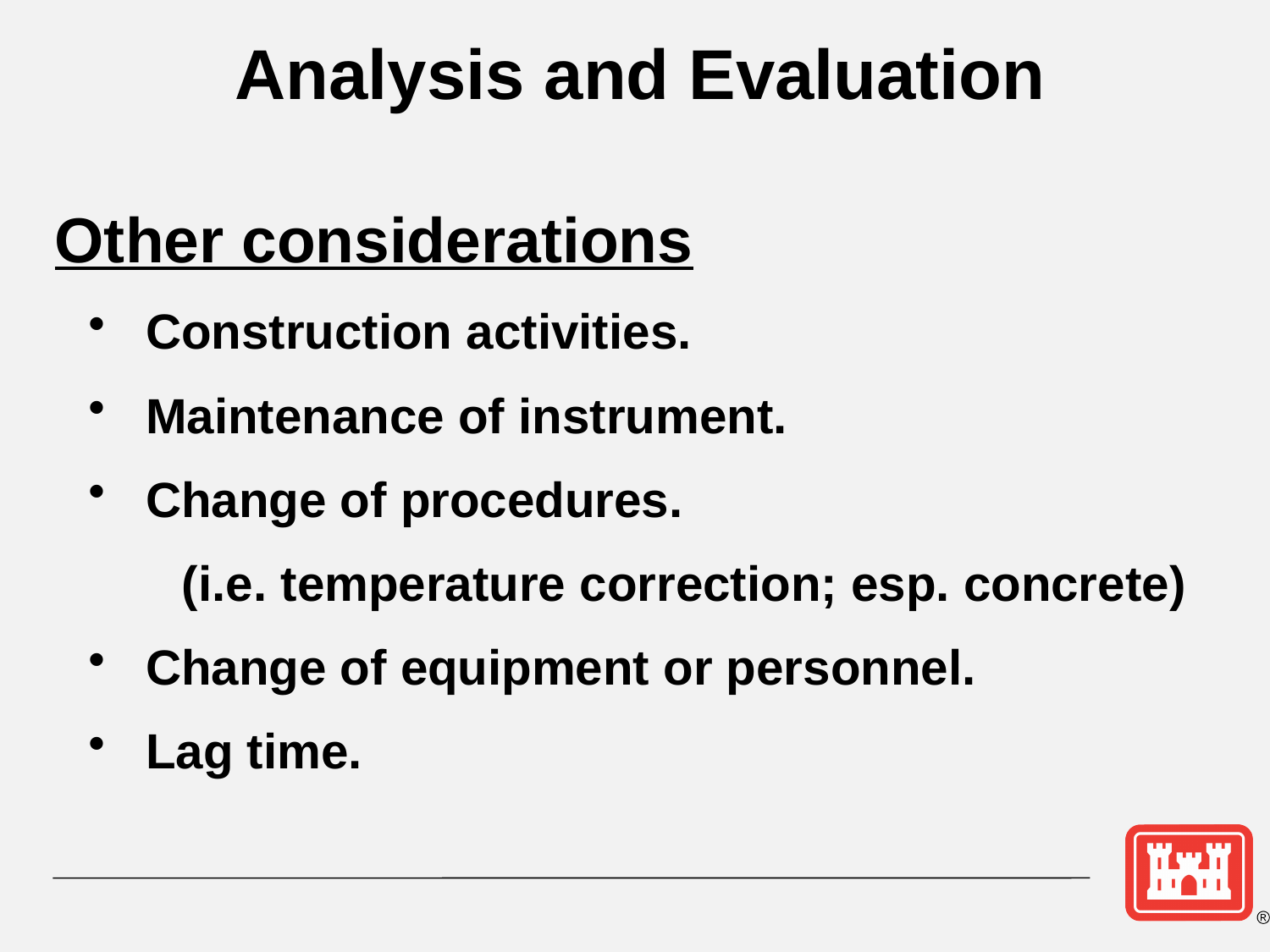

Analysis and Evaluation

Other considerations
  Construction activities.
  Maintenance of instrument.
  Change of procedures.
(i.e. temperature correction; esp. concrete)
  Change of equipment or personnel.
  Lag time.